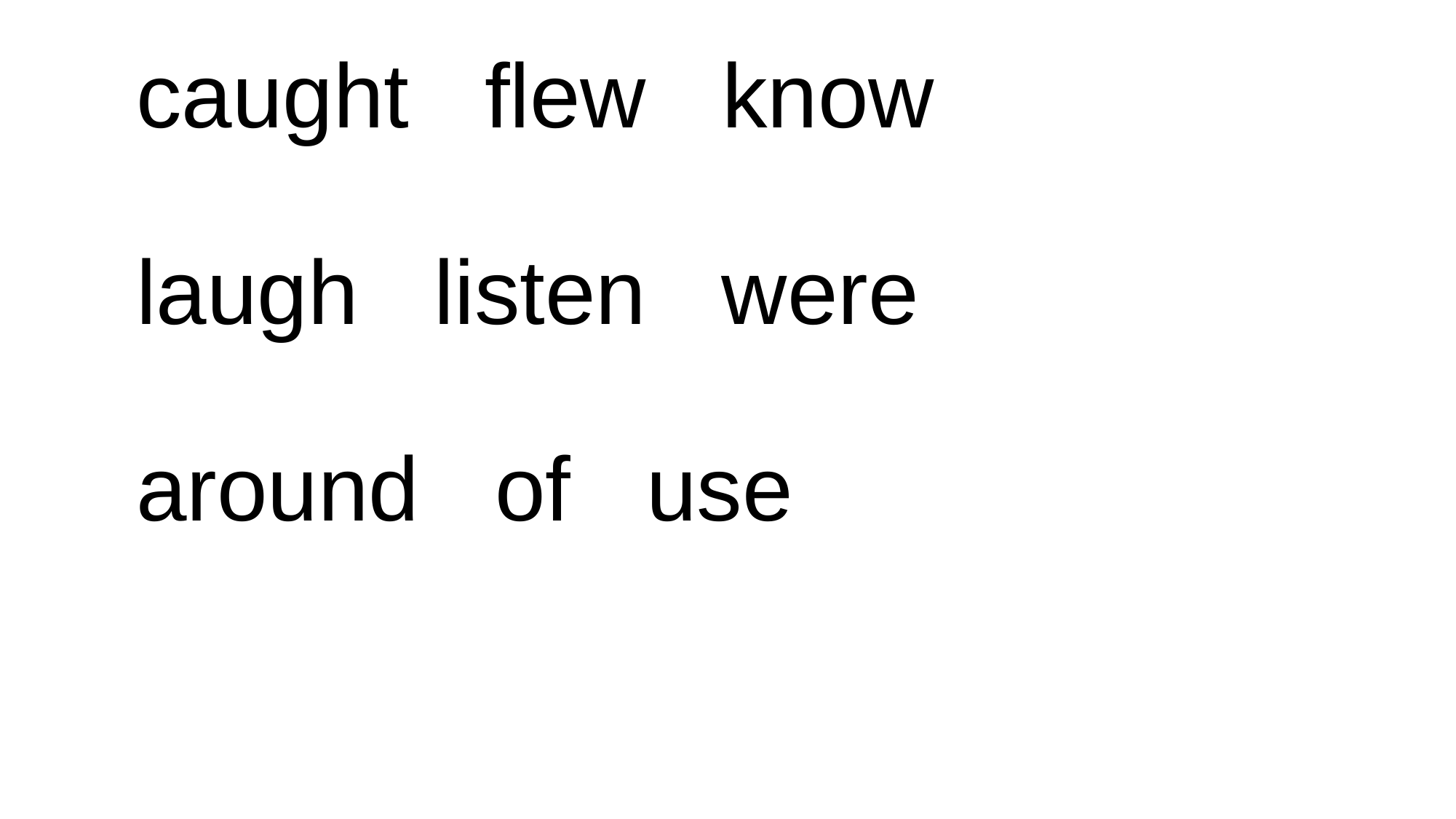

# caught   flew   know laugh   listen   were around   of   use